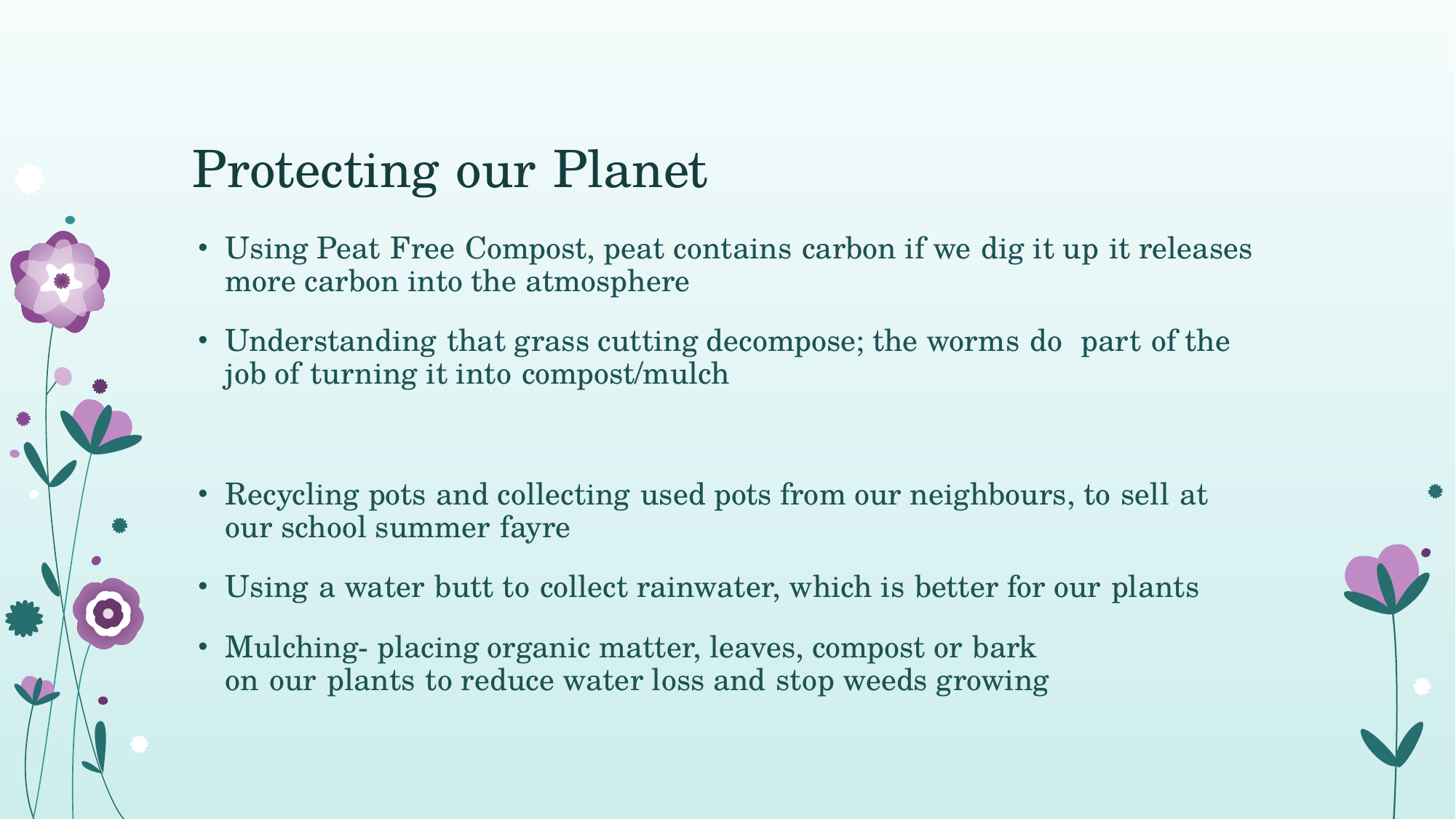

# Protecting our Planet
Using Peat Free Compost, peat contains carbon if we dig it up it releases more carbon into the atmosphere
Understanding that grass cutting decompose; the worms do  part of the job of turning it into compost/mulch

Recycling pots and collecting used pots from our neighbours, to sell at our school summer fayre
Using a water butt to collect rainwater, which is better for our plants
Mulching- placing organic matter, leaves, compost or bark on our plants to reduce water loss and stop weeds growing